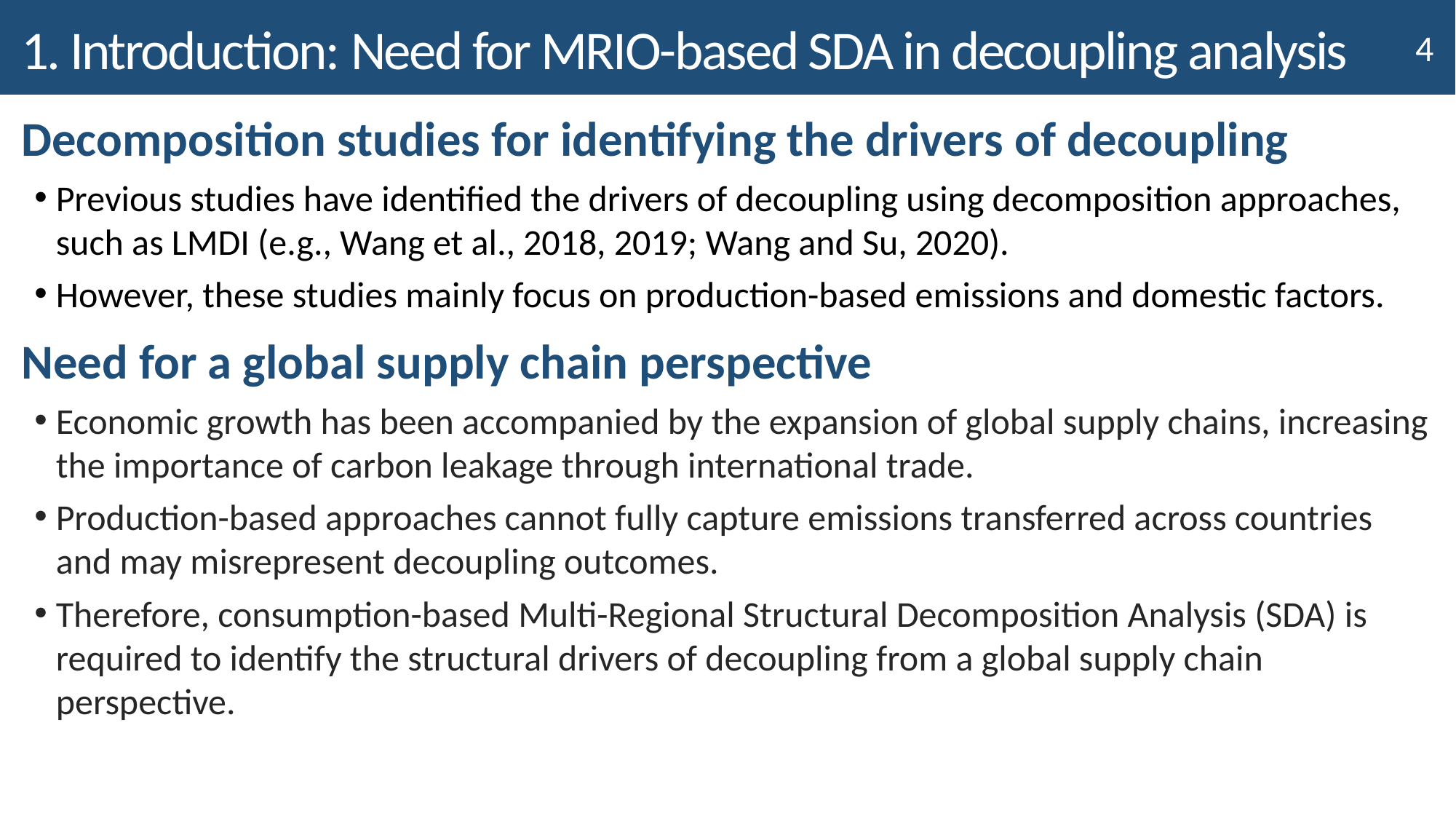

# 1. Introduction: Need for MRIO-based SDA in decoupling analysis
Decomposition studies for identifying the drivers of decoupling
Previous studies have identified the drivers of decoupling using decomposition approaches, such as LMDI (e.g., Wang et al., 2018, 2019; Wang and Su, 2020).
However, these studies mainly focus on production-based emissions and domestic factors.
Need for a global supply chain perspective
Economic growth has been accompanied by the expansion of global supply chains, increasing the importance of carbon leakage through international trade.
Production-based approaches cannot fully capture emissions transferred across countries and may misrepresent decoupling outcomes.
Therefore, consumption-based Multi-Regional Structural Decomposition Analysis (SDA) is required to identify the structural drivers of decoupling from a global supply chain perspective.